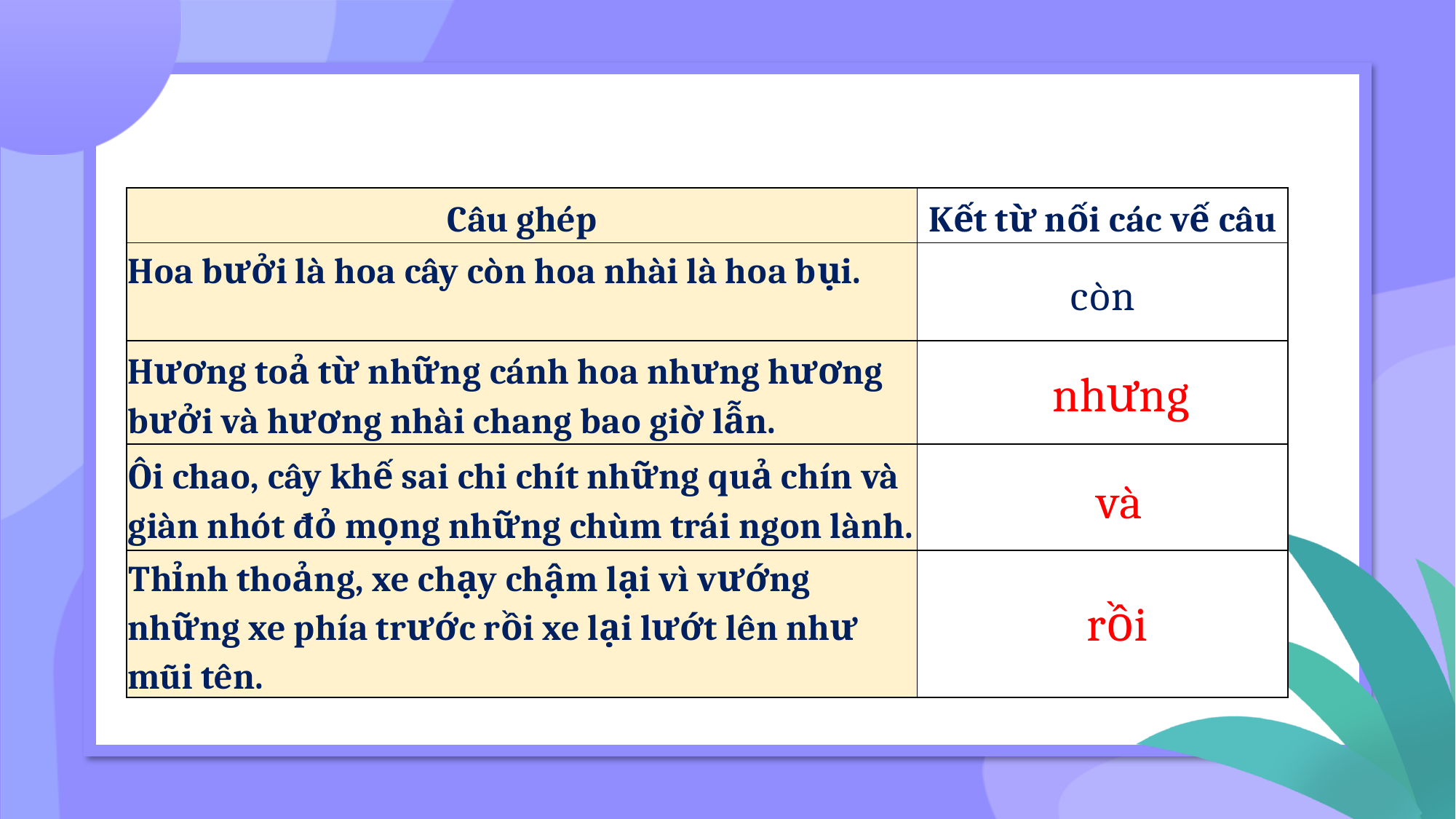

| Câu ghép | Kết từ nối các vế câu |
| --- | --- |
| Hoa bưởi là hoa cây còn hoa nhài là hoa bụi. | còn |
| Hương toả từ những cánh hoa nhưng hương bưởi và hương nhài chang bao giờ lẫn. | …. |
| Ôi chao, cây khế sai chi chít những quả chín và giàn nhót đỏ mọng những chùm trái ngon lành. | … |
| Thỉnh thoảng, xe chạy chậm lại vì vướng những xe phía trước rồi xe lại lướt lên như mũi tên. | … |
nhưng
và
rồi